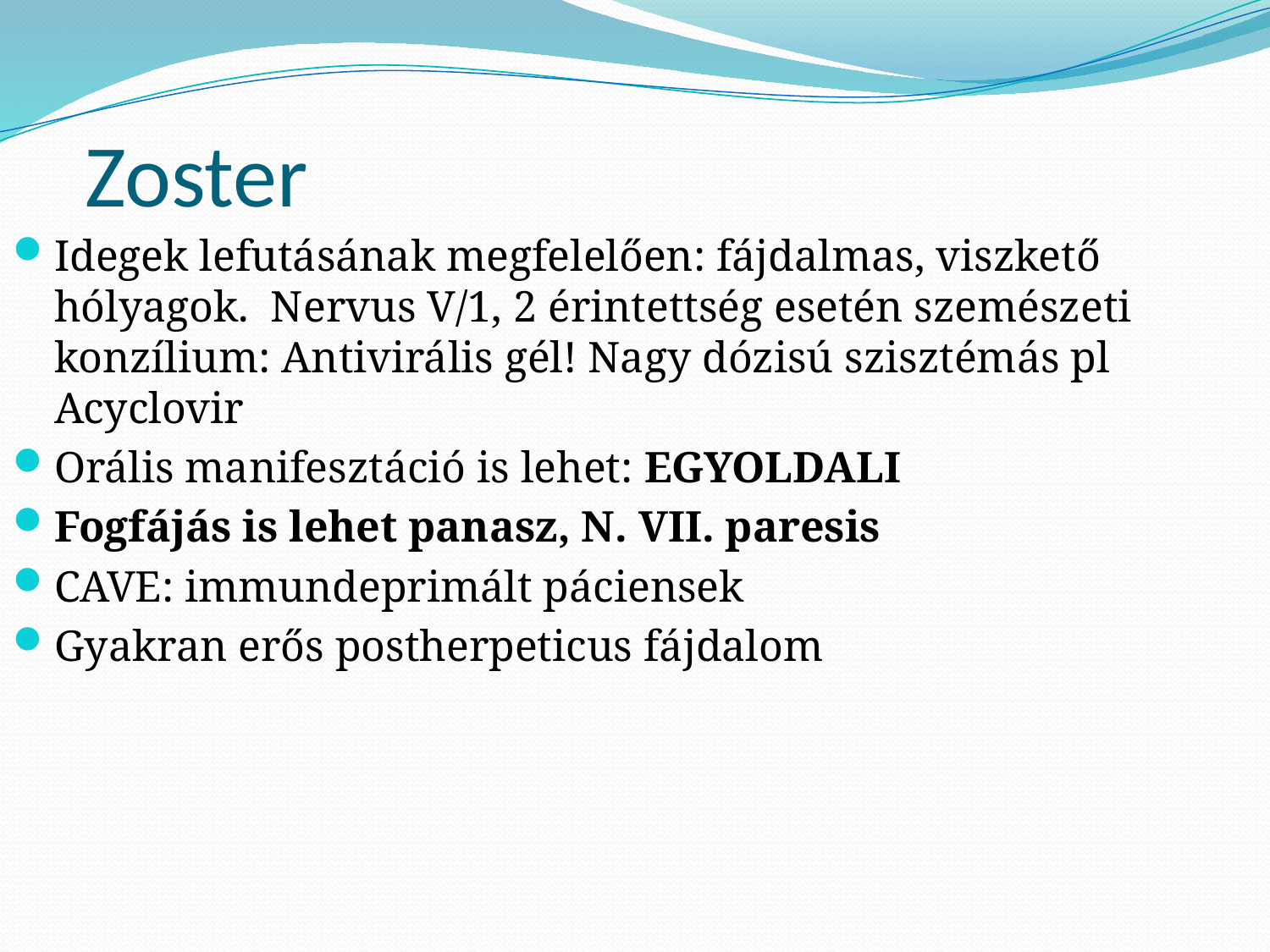

# Zoster
Idegek lefutásának megfelelően: fájdalmas, viszkető hólyagok.  Nervus V/1, 2 érintettség esetén szemészeti konzílium: Antivirális gél! Nagy dózisú szisztémás pl Acyclovir
Orális manifesztáció is lehet: EGYOLDALI
Fogfájás is lehet panasz, N. VII. paresis
CAVE: immundeprimált páciensek
Gyakran erős postherpeticus fájdalom